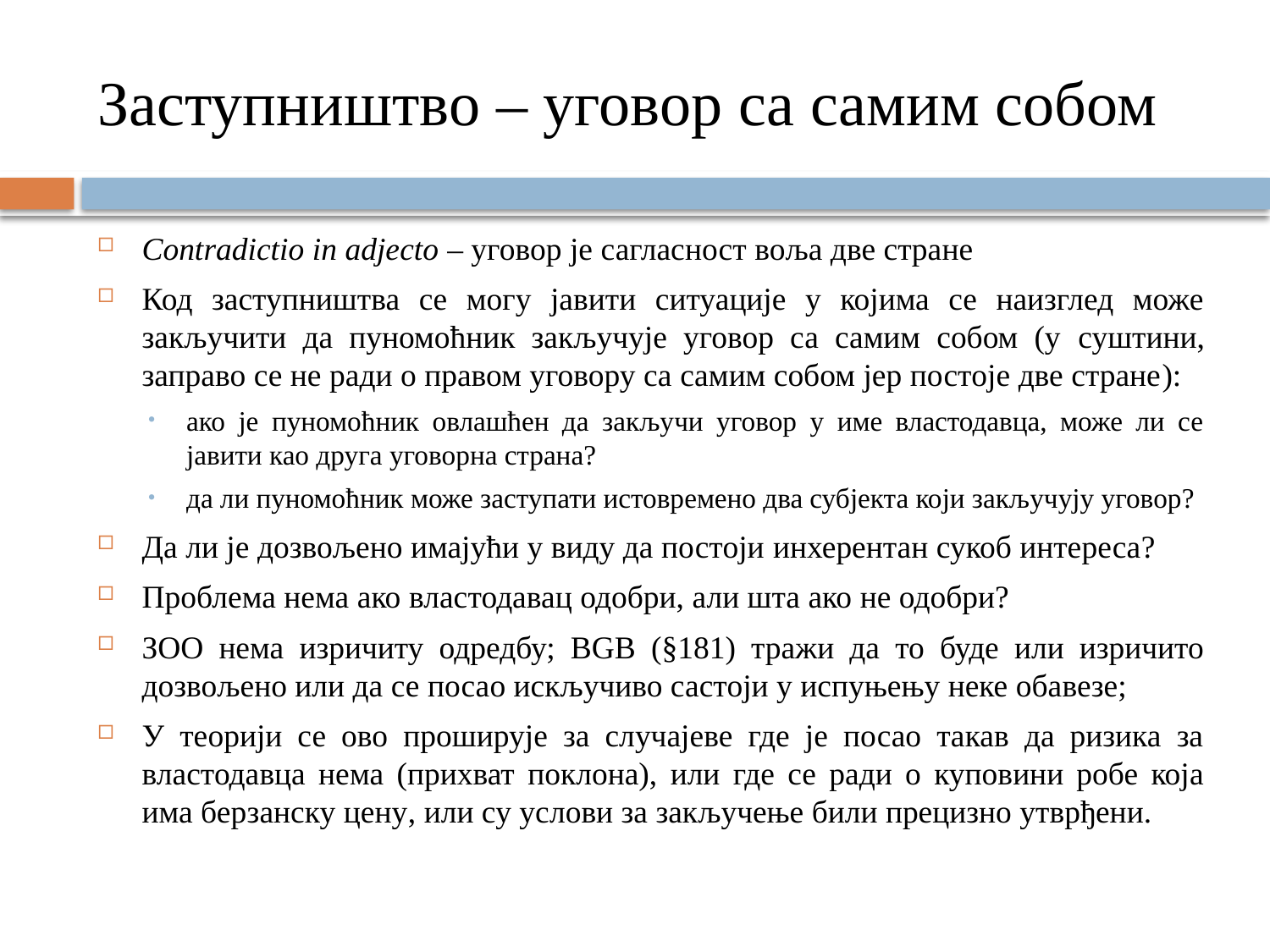

# Заступништво – уговор са самим собом
Contradictio in adjecto – уговор је сагласност воља две стране
Код заступништва се могу јавити ситуације у којима се наизглед може закључити да пуномоћник закључује уговор са самим собом (у суштини, заправо се не ради о правом уговору са самим собом јер постоје две стране):
ако је пуномоћник овлашћен да закључи уговор у име властодавца, може ли се јавити као друга уговорна страна?
да ли пуномоћник може заступати истовремено два субјекта који закључују уговор?
Да ли је дозвољено имајући у виду да постоји инхерентан сукоб интереса?
Проблема нема ако властодавац одобри, али шта ако не одобри?
ЗОО нема изричиту одредбу; BGB (§181) тражи да то буде или изричито дозвољено или да се посао искључиво састоји у испуњењу неке обавезе;
У теорији се ово проширује за случајеве где је посао такав да ризика за властодавца нема (прихват поклона), или где се ради о куповини робе која има берзанску цену, или су услови за закључење били прецизно утврђени.